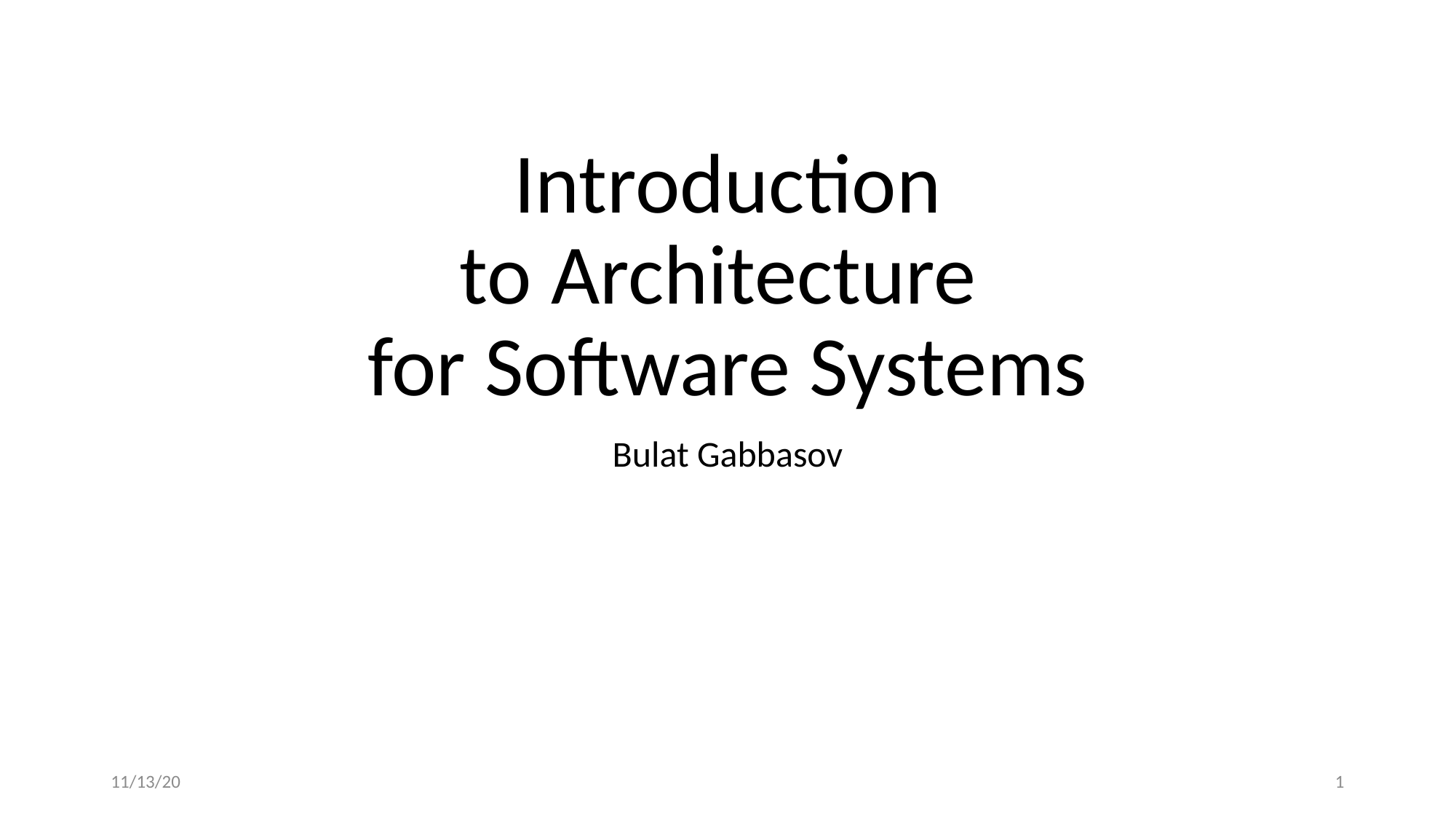

# Introduction to Architecture for Software Systems
Bulat Gabbasov
11/13/20
1